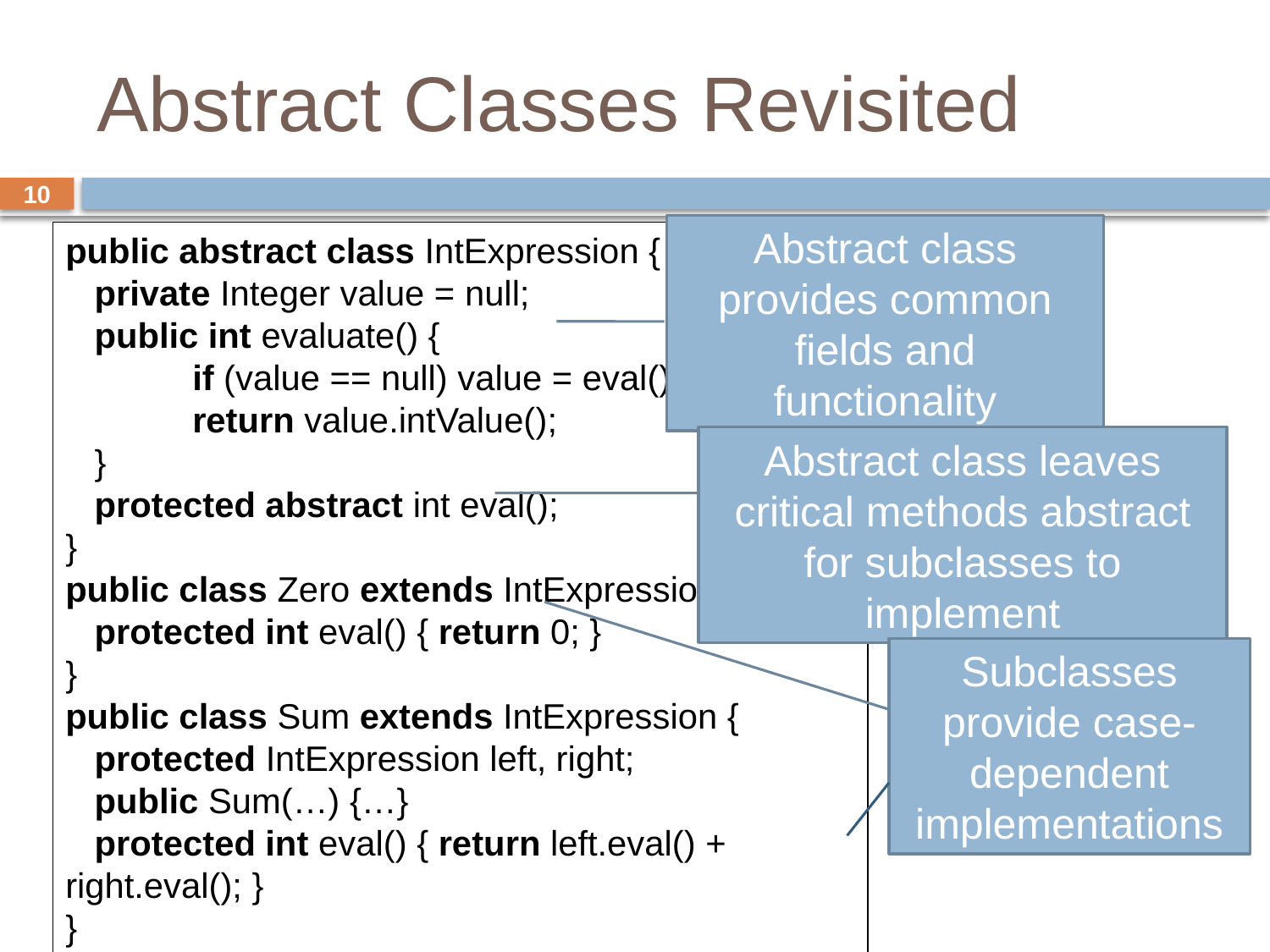

# Abstract Classes Revisited
10
public abstract class IntExpression {
   private Integer value = null;
   public int evaluate() {
	if (value == null) value = eval();
	return value.intValue();
   }
   protected abstract int eval();
}
public class Zero extends IntExpression {
   protected int eval() { return 0; }
}
public class Sum extends IntExpression {
   protected IntExpression left, right;
   public Sum(…) {…}
   protected int eval() { return left.eval() + right.eval(); }
}
Abstract class provides common fields and functionality
Abstract class leaves critical methods abstract for subclasses to implement
Subclasses provide case-dependent implementations